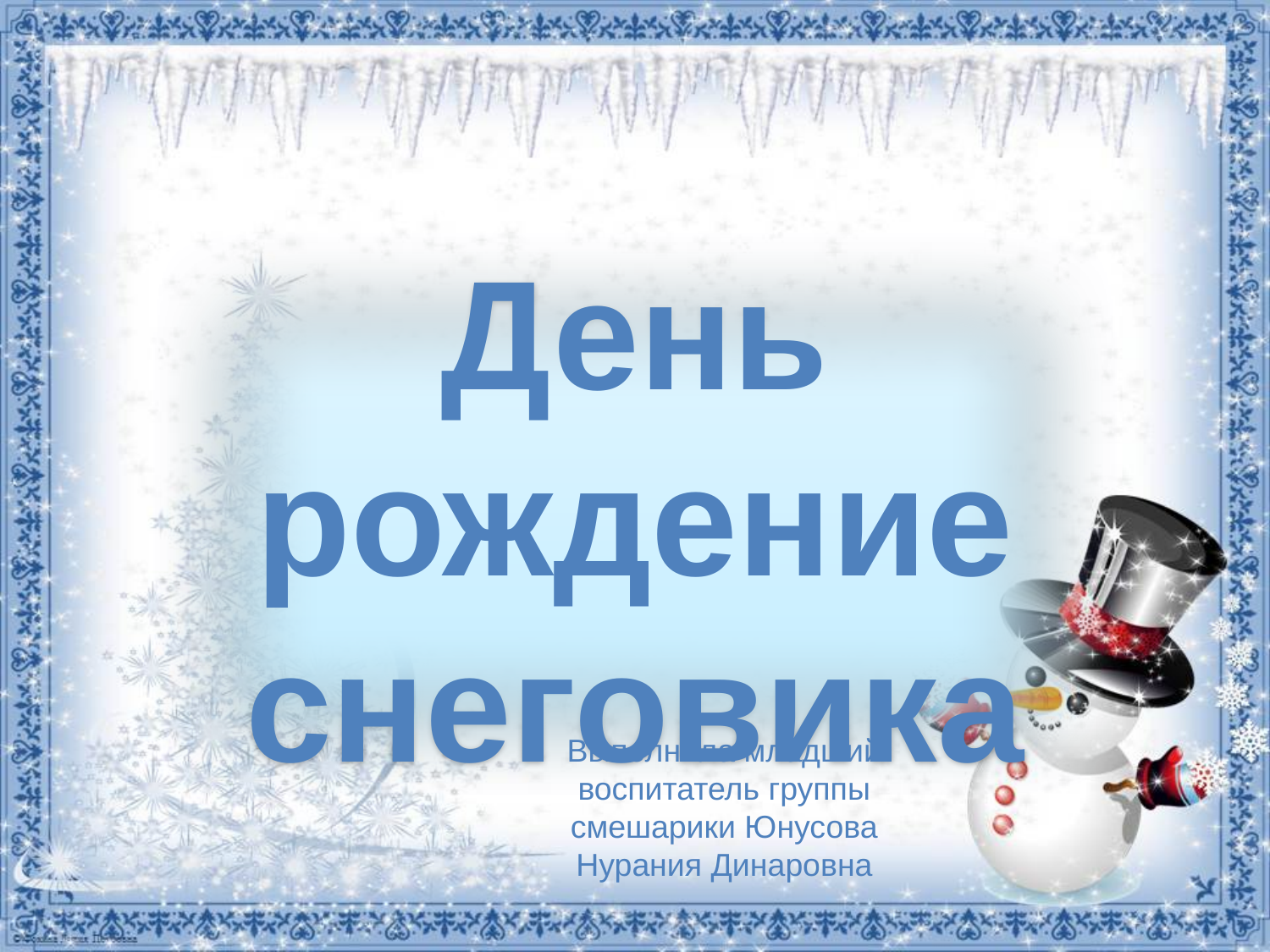

День рождение снеговика
Выполнила младший воспитатель группы смешарики Юнусова Нурания Динаровна